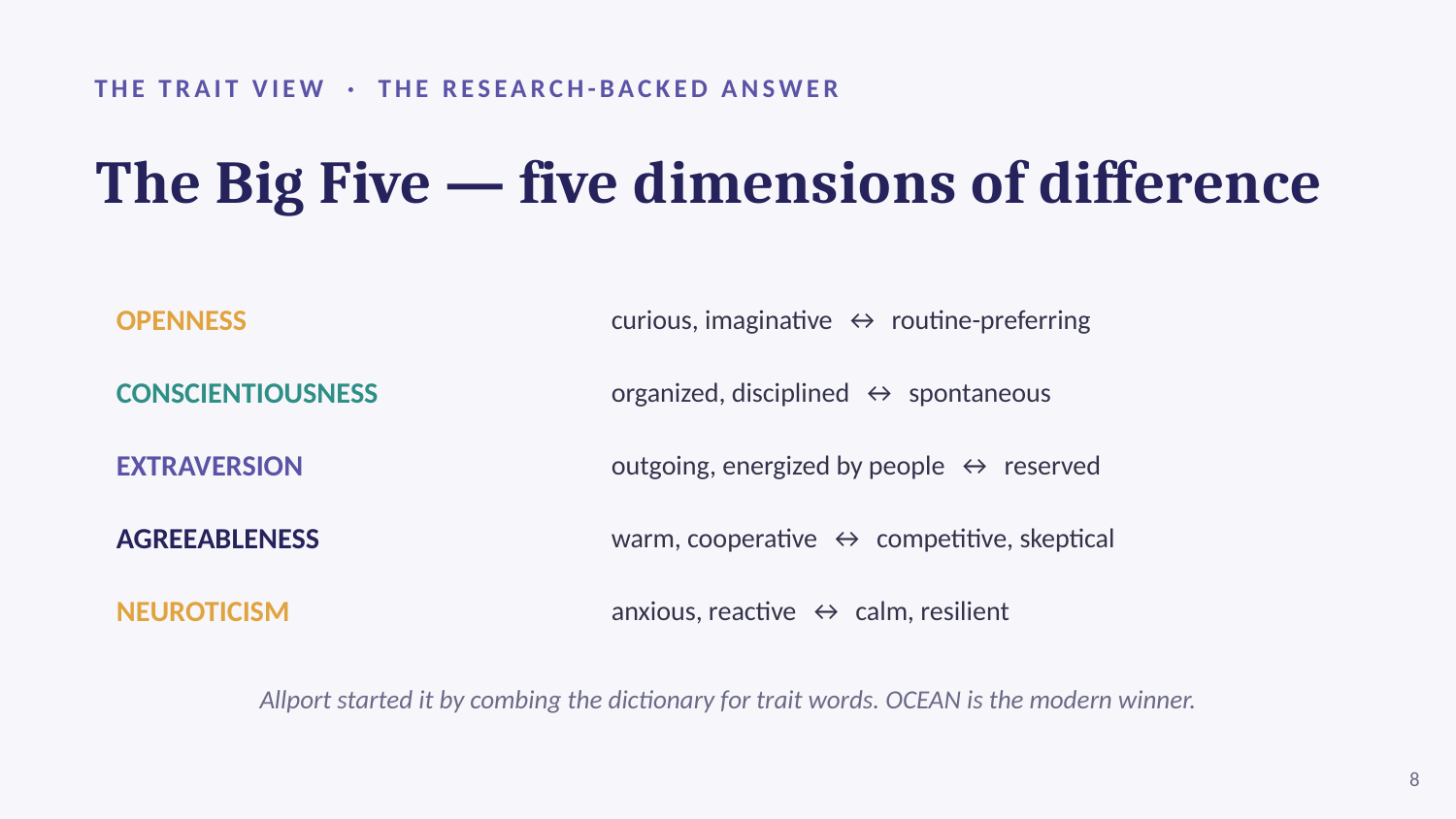

THE TRAIT VIEW  ·  THE RESEARCH-BACKED ANSWER
The Big Five — five dimensions of difference
OPENNESS
curious, imaginative  ↔  routine-preferring
CONSCIENTIOUSNESS
organized, disciplined  ↔  spontaneous
EXTRAVERSION
outgoing, energized by people  ↔  reserved
AGREEABLENESS
warm, cooperative  ↔  competitive, skeptical
NEUROTICISM
anxious, reactive  ↔  calm, resilient
Allport started it by combing the dictionary for trait words. OCEAN is the modern winner.
8